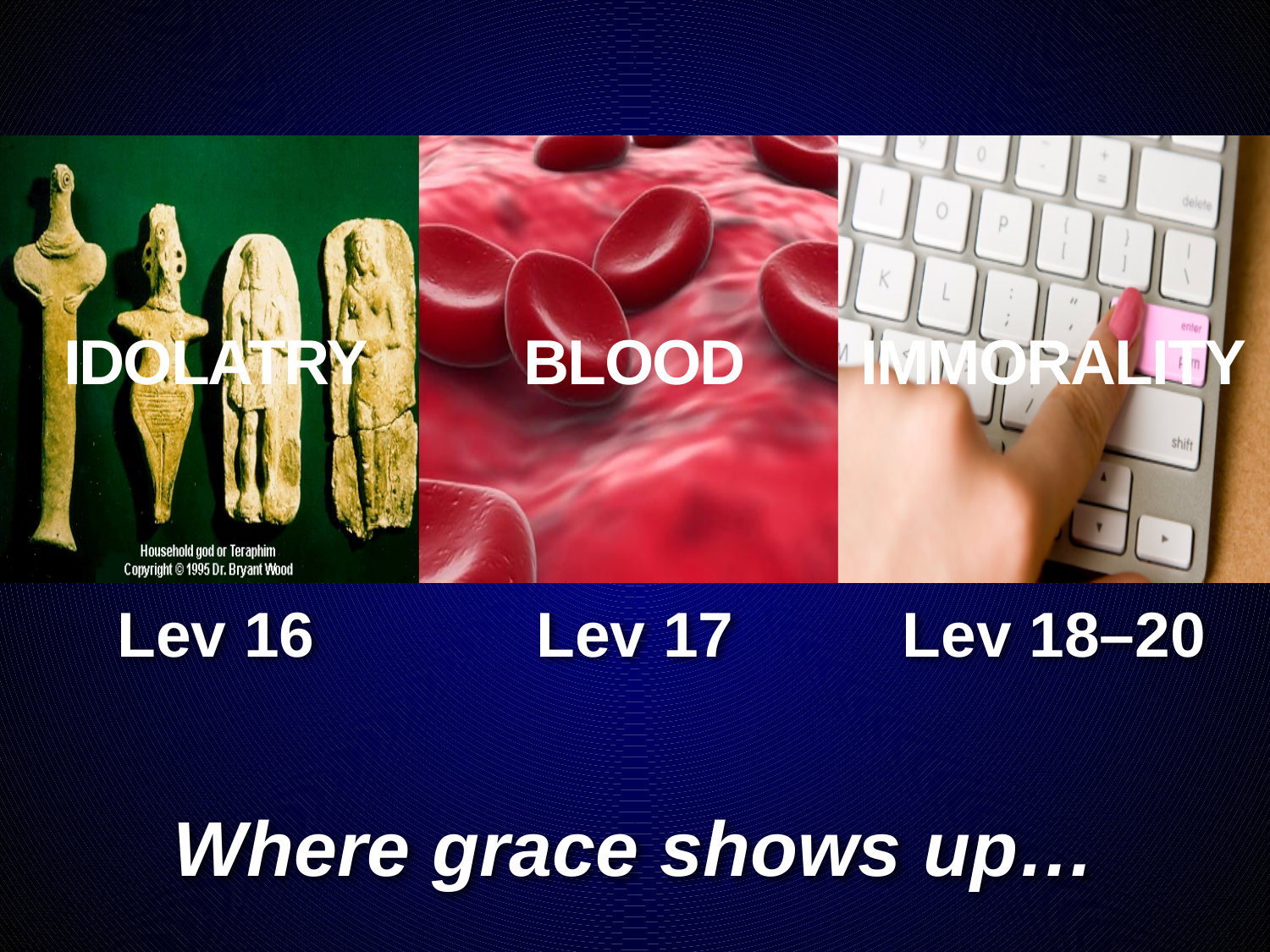

IDOLATRY
BLOOD
IMMORALITY
Lev 16
Lev 17
Lev 18–20
# Where grace shows up…